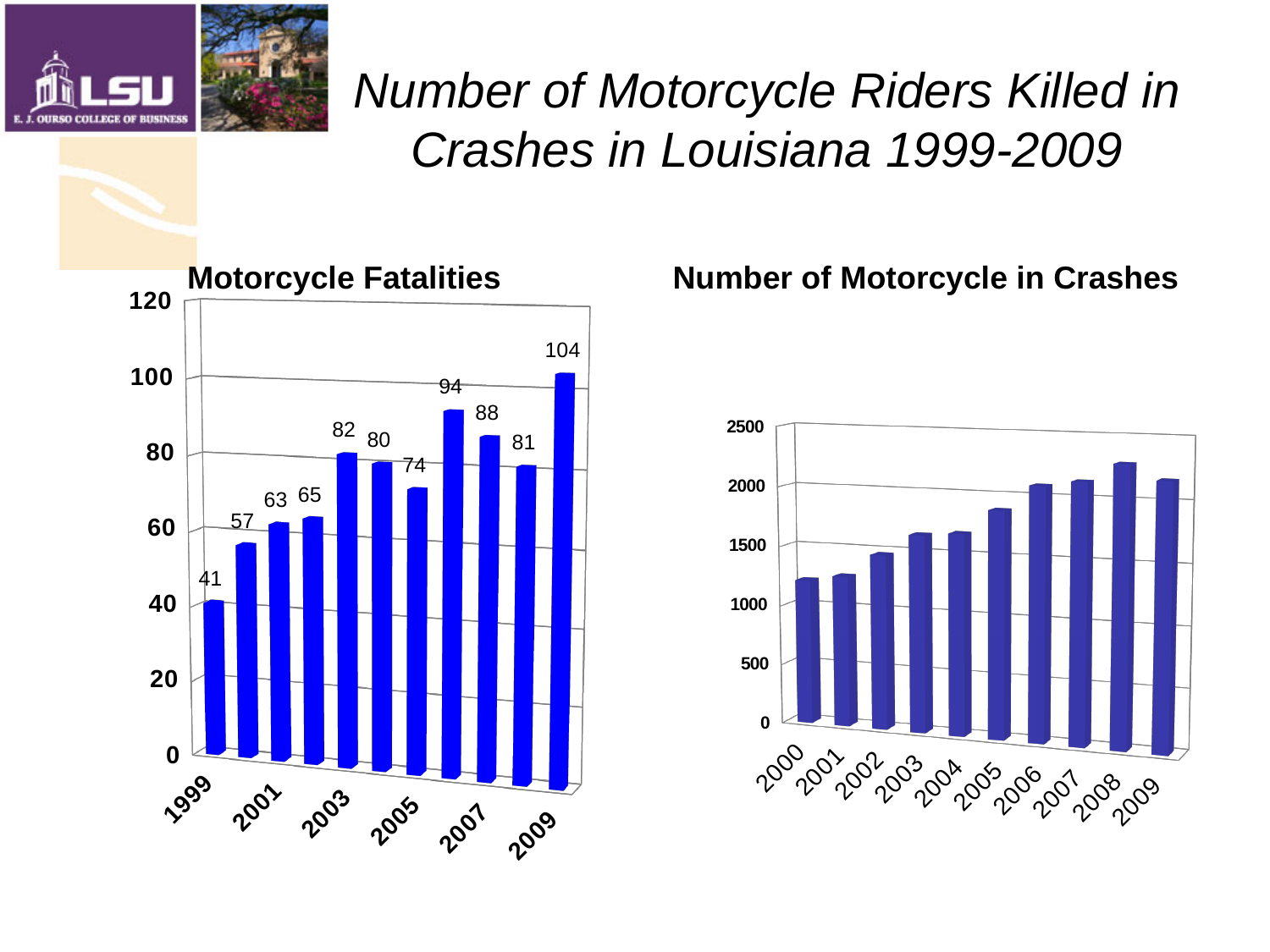

# Number of Motorcycle Riders Killed in Crashes in Louisiana 1999-2009
Motorcycle Fatalities
Number of Motorcycle in Crashes

[unsupported chart]

|  |
| --- |

[unsupported chart]